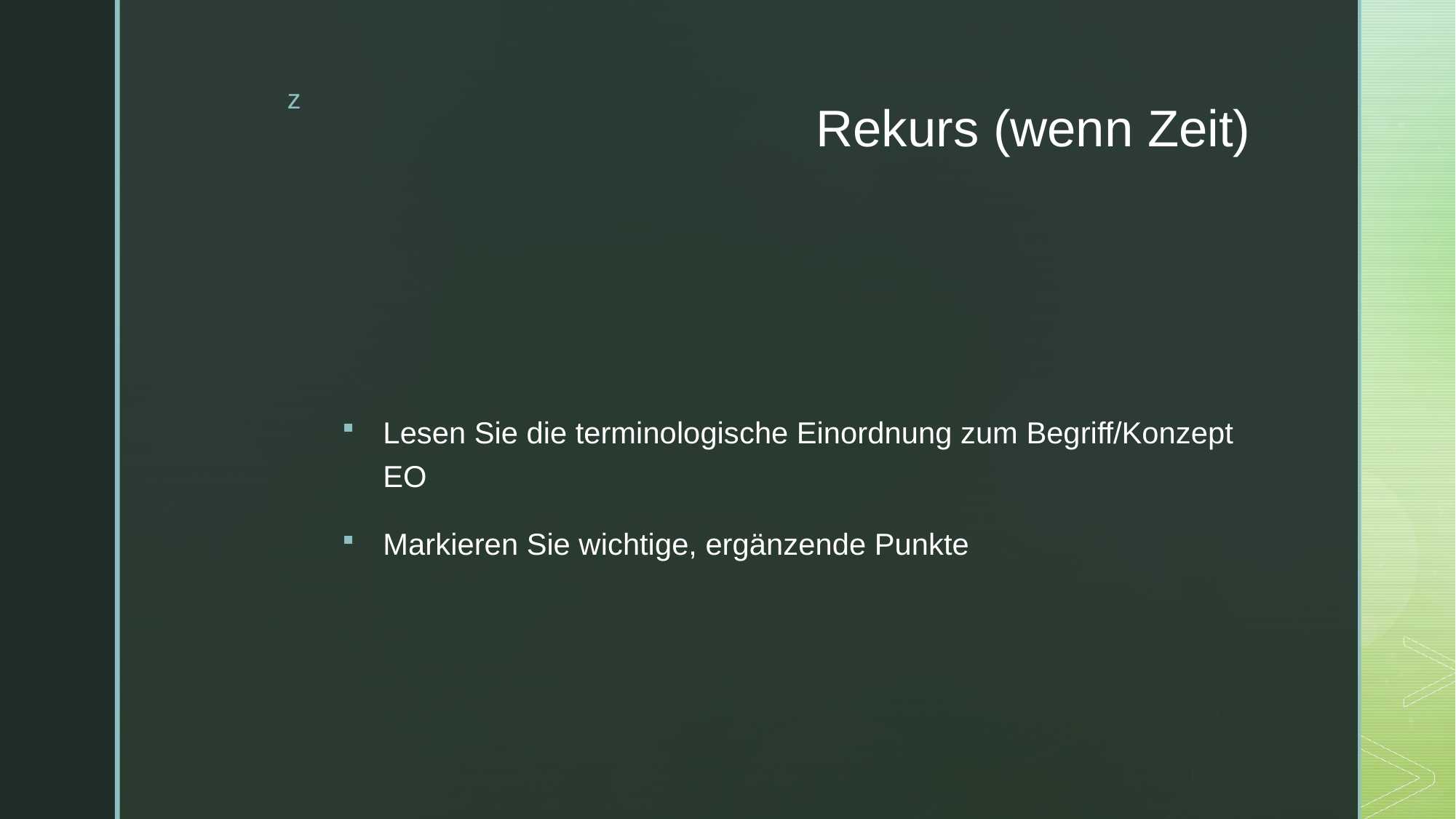

# Rekurs (wenn Zeit)
Lesen Sie die terminologische Einordnung zum Begriff/Konzept EO
Markieren Sie wichtige, ergänzende Punkte